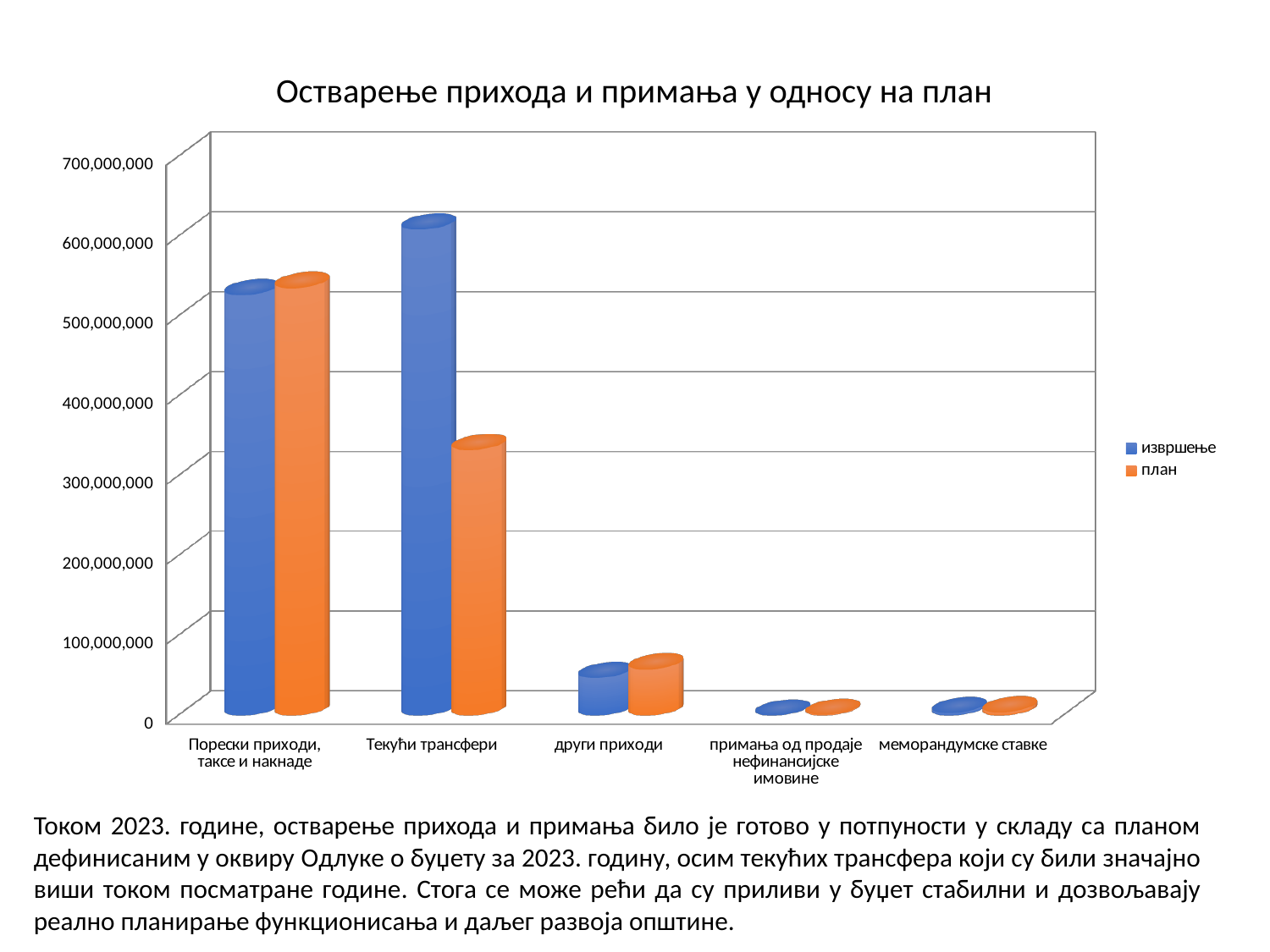

# Остварење прихода и примања у односу на план

[unsupported chart]

Током 2023. године, остварење прихода и примања било је готово у потпуности у складу са планом дефинисаним у оквиру Oдлуке о буџету за 2023. годину, осим текућих трансфера који су били значајно виши током посматране године. Стога се може рећи да су приливи у буџет стабилни и дозвољавају реално планирање функционисања и даљег развоја општине.